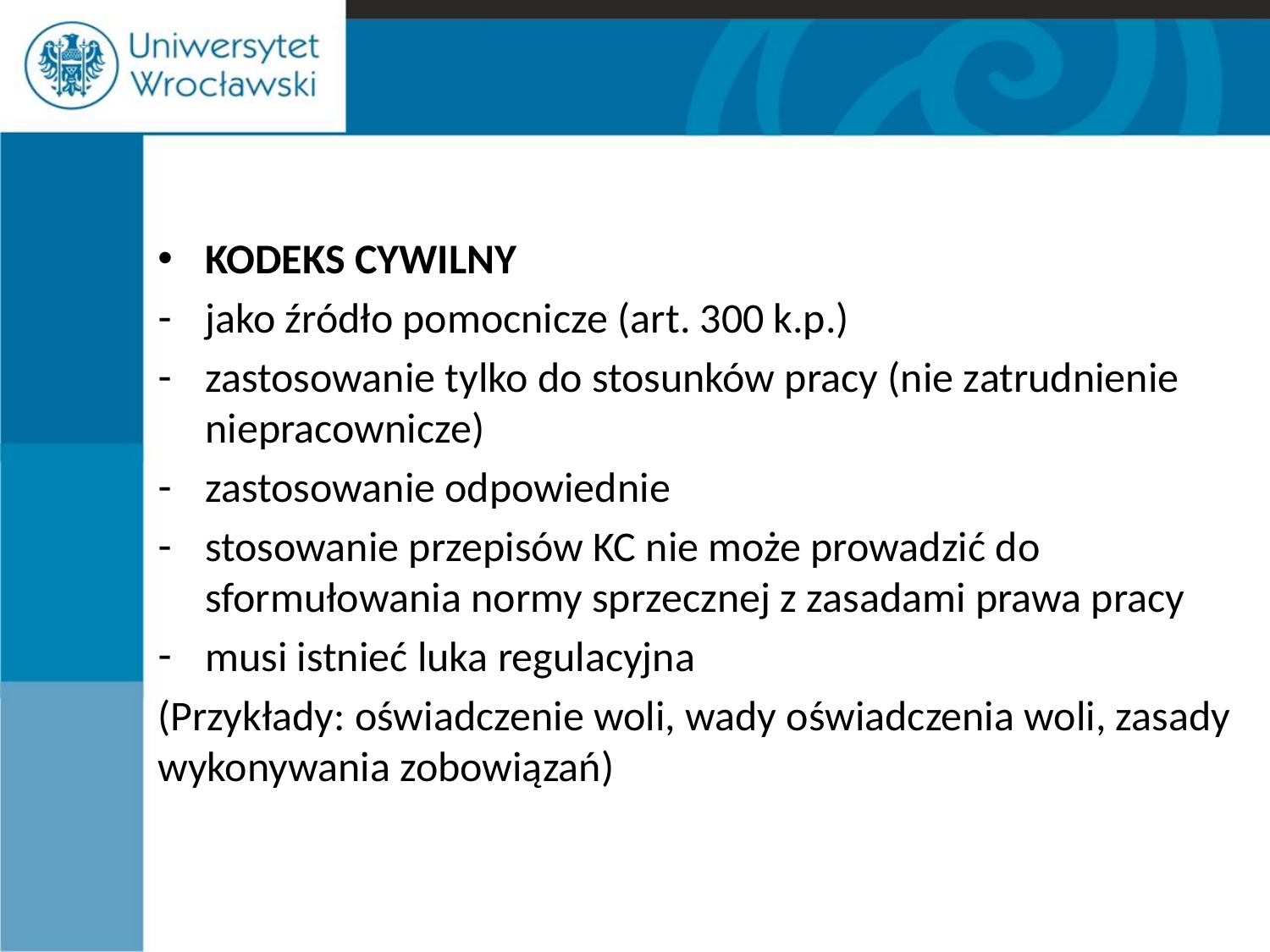

KODEKS CYWILNY
jako źródło pomocnicze (art. 300 k.p.)
zastosowanie tylko do stosunków pracy (nie zatrudnienie niepracownicze)
zastosowanie odpowiednie
stosowanie przepisów KC nie może prowadzić do sformułowania normy sprzecznej z zasadami prawa pracy
musi istnieć luka regulacyjna
(Przykłady: oświadczenie woli, wady oświadczenia woli, zasady wykonywania zobowiązań)